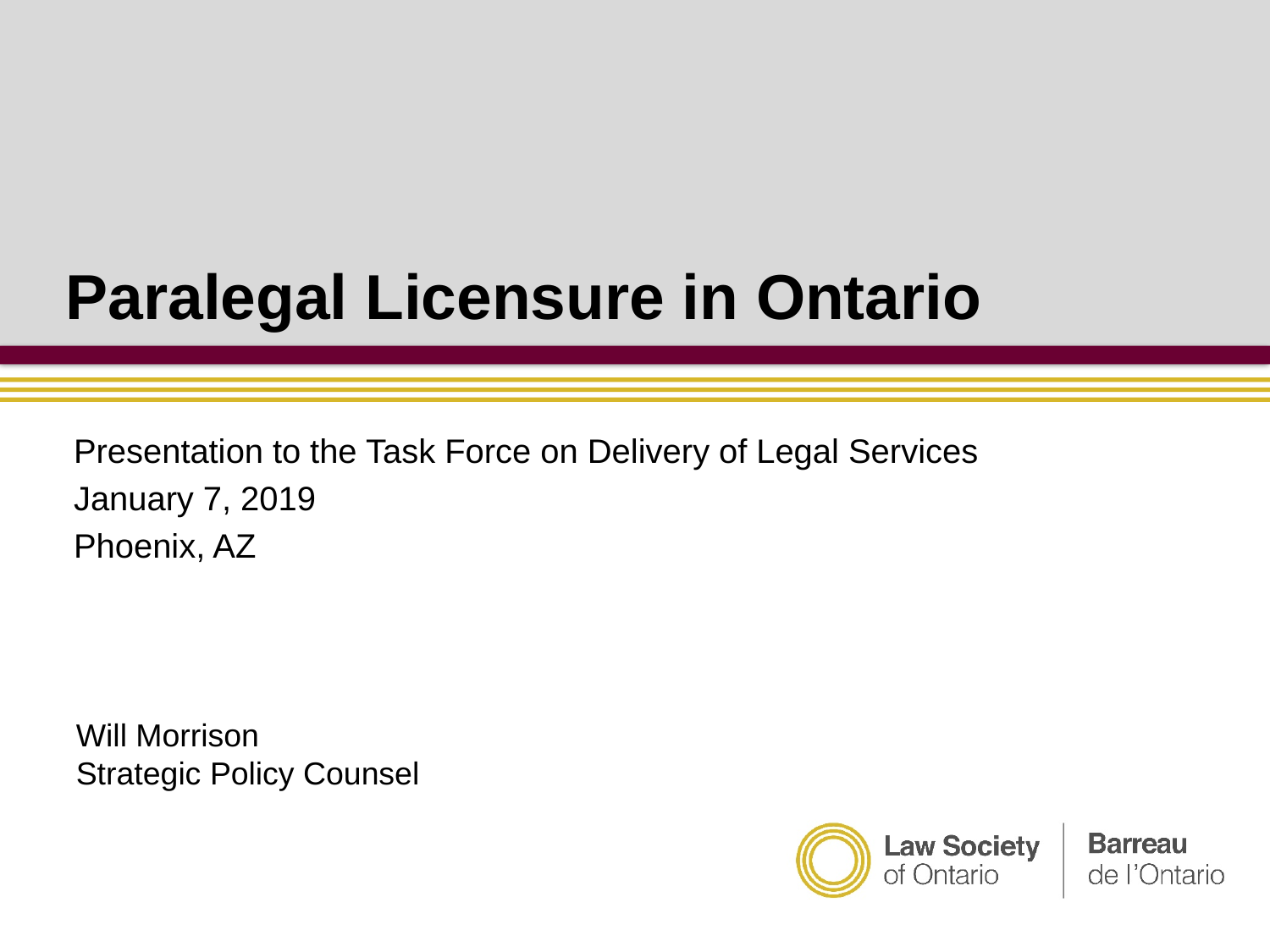

# Paralegal Licensure in Ontario
Presentation to the Task Force on Delivery of Legal Services
January 7, 2019
Phoenix, AZ

Will Morrison
Strategic Policy Counsel